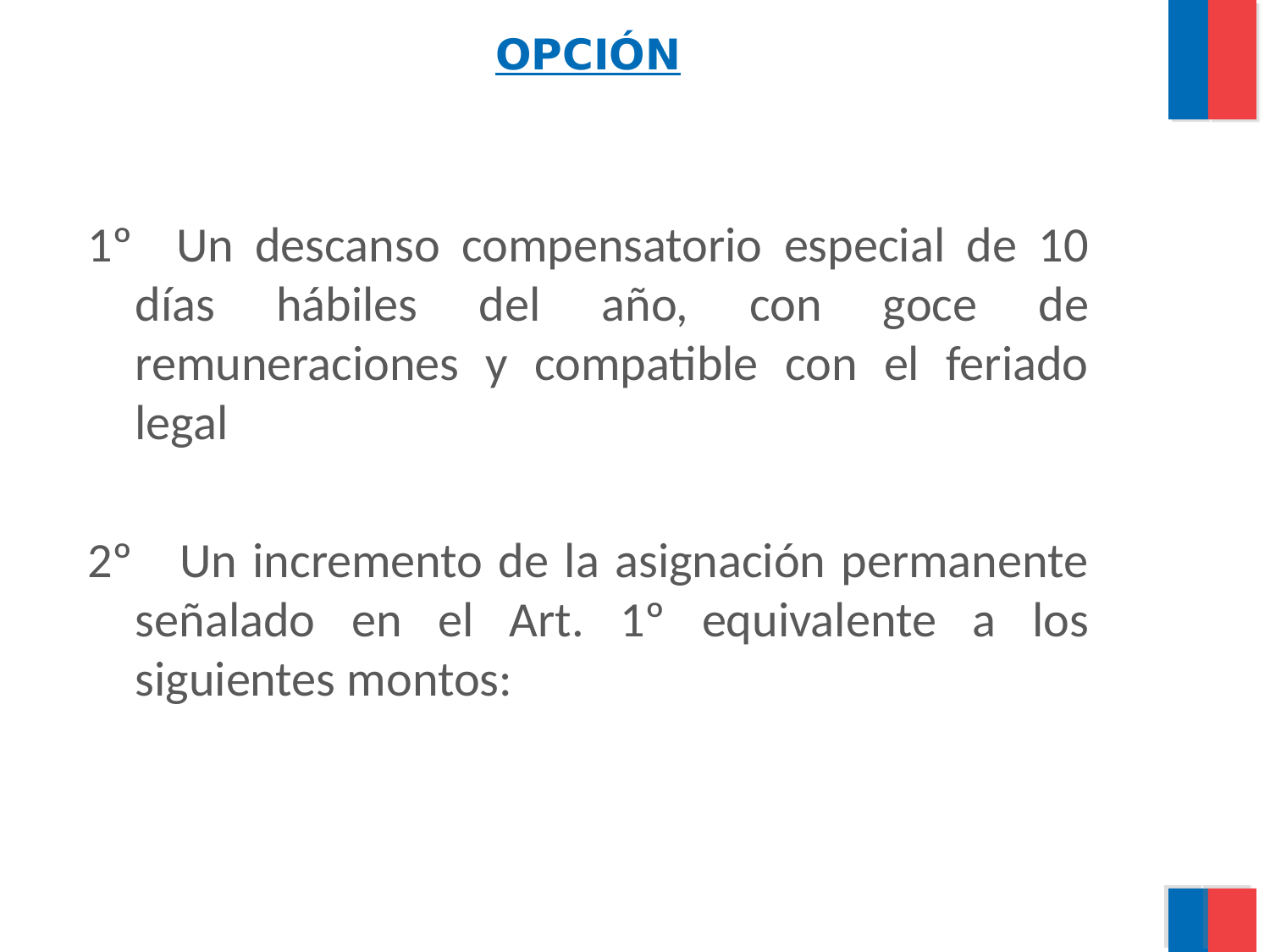

# OPCIÓN
1º  Un descanso compensatorio especial de 10 días hábiles del año, con goce de remuneraciones y compatible con el feriado legal

2º   Un incremento de la asignación permanente señalado en el Art. 1º equivalente a los siguientes montos: